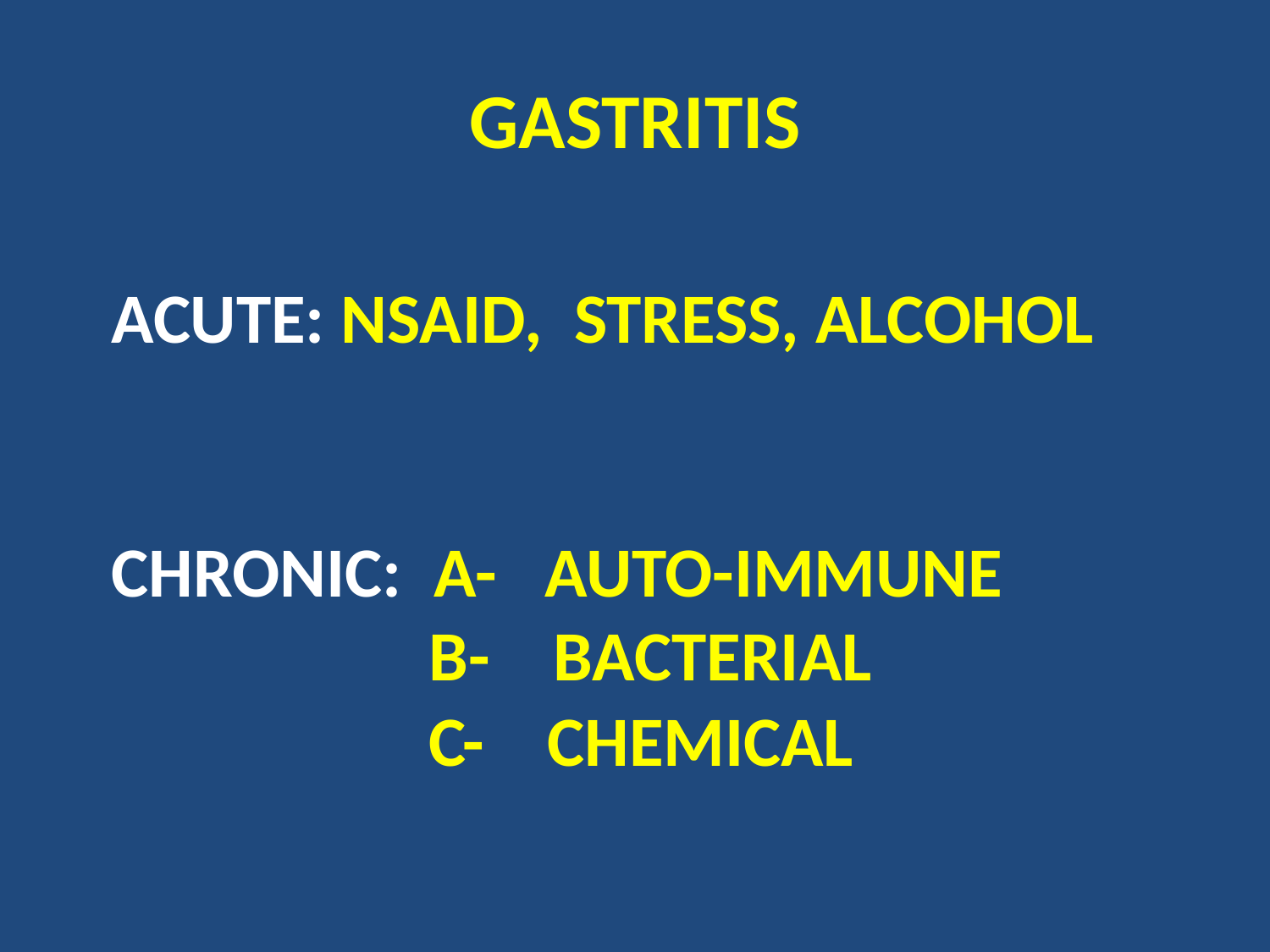

# GASTRITIS
ACUTE: NSAID,  STRESS, ALCOHOL

CHRONIC:  A-   AUTO-IMMUNE
                    B-    BACTERIAL
                    C-    CHEMICAL